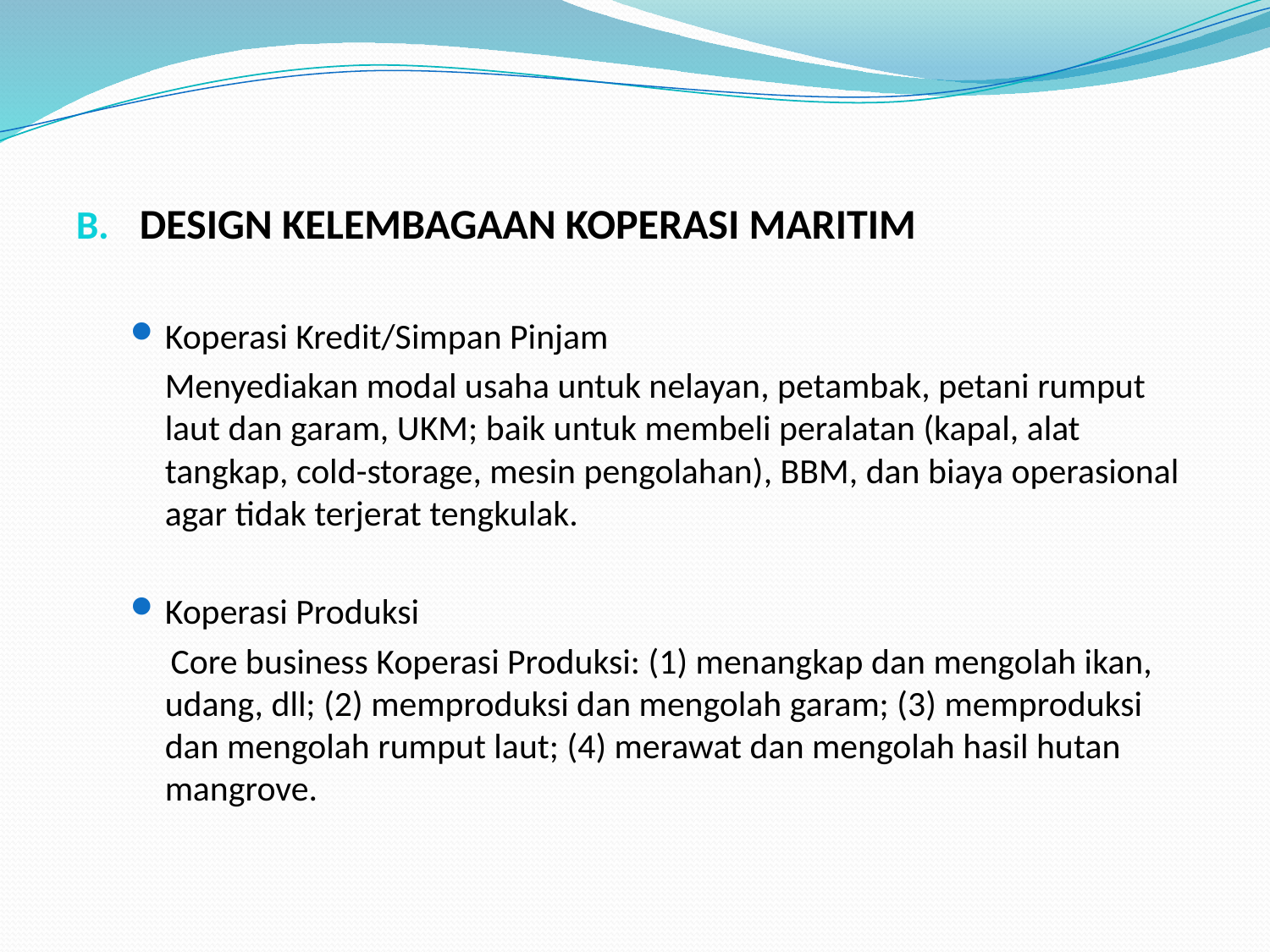

DESIGN KELEMBAGAAN KOPERASI MARITIM

Koperasi Kredit/Simpan Pinjam
	Menyediakan modal usaha untuk nelayan, petambak, petani rumput laut dan garam, UKM; baik untuk membeli peralatan (kapal, alat tangkap, cold-storage, mesin pengolahan), BBM, dan biaya operasional agar tidak terjerat tengkulak.

Koperasi Produksi
     Core business Koperasi Produksi: (1) menangkap dan mengolah ikan, udang, dll; (2) memproduksi dan mengolah garam; (3) memproduksi dan mengolah rumput laut; (4) merawat dan mengolah hasil hutan mangrove.